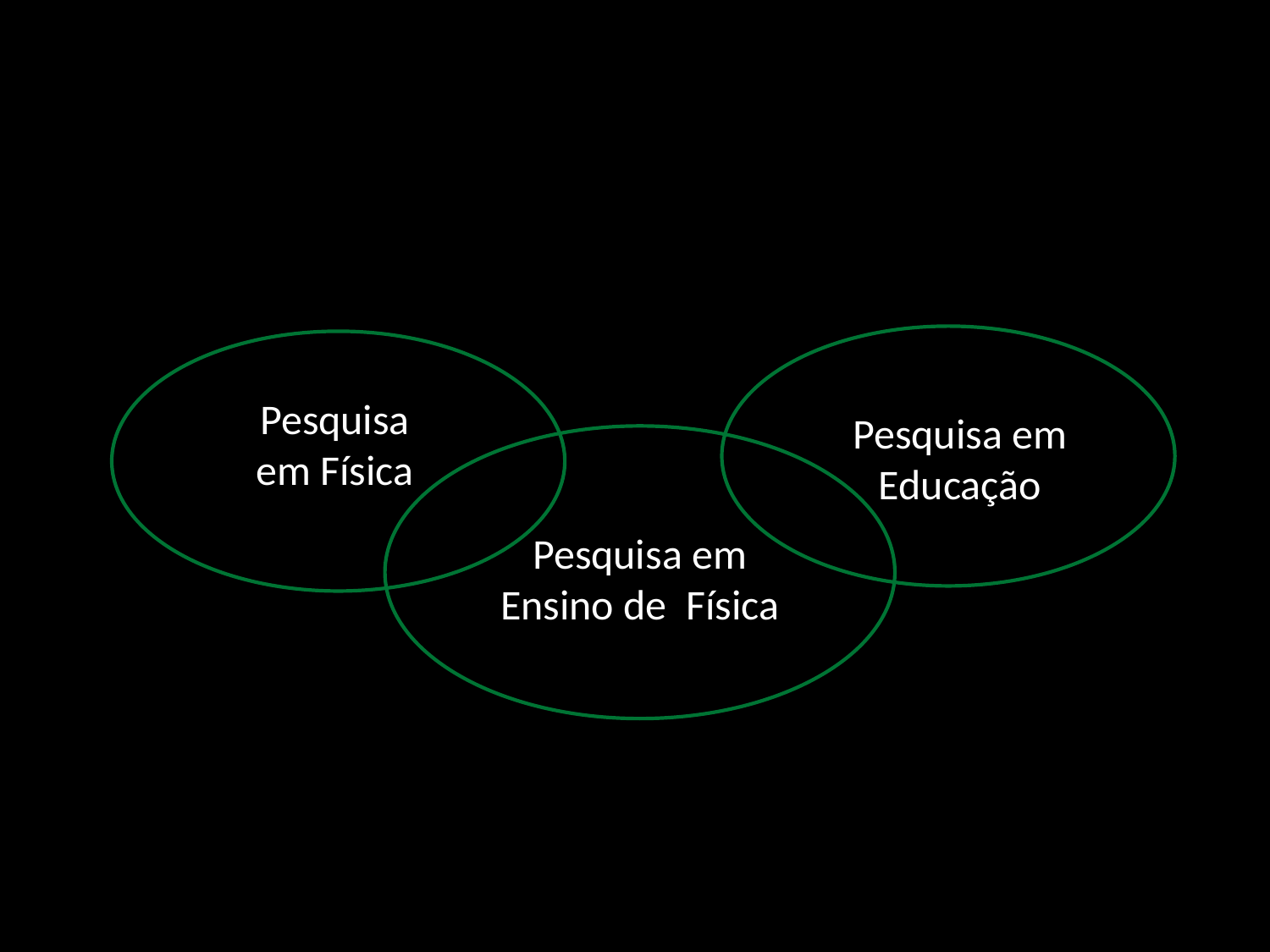

Pesquisa em Física
Pesquisa em Educação

Pesquisa em Ensino de  Física